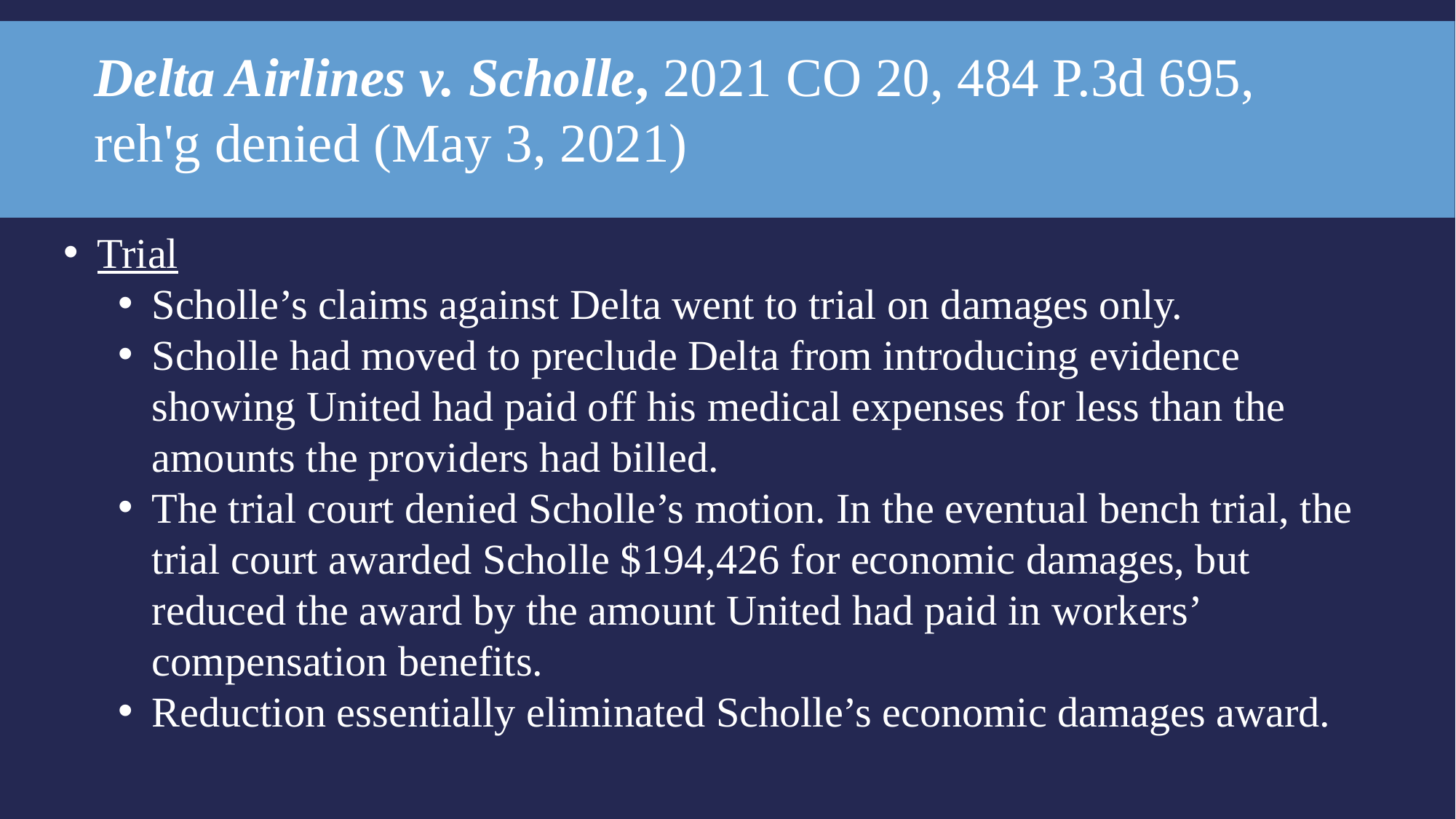

Delta Airlines v. Scholle, 2021 CO 20, 484 P.3d 695, reh'g denied (May 3, 2021)
Trial
Scholle’s claims against Delta went to trial on damages only.
Scholle had moved to preclude Delta from introducing evidence showing United had paid off his medical expenses for less than the amounts the providers had billed.
The trial court denied Scholle’s motion. In the eventual bench trial, the trial court awarded Scholle $194,426 for economic damages, but reduced the award by the amount United had paid in workers’ compensation benefits.
Reduction essentially eliminated Scholle’s economic damages award.